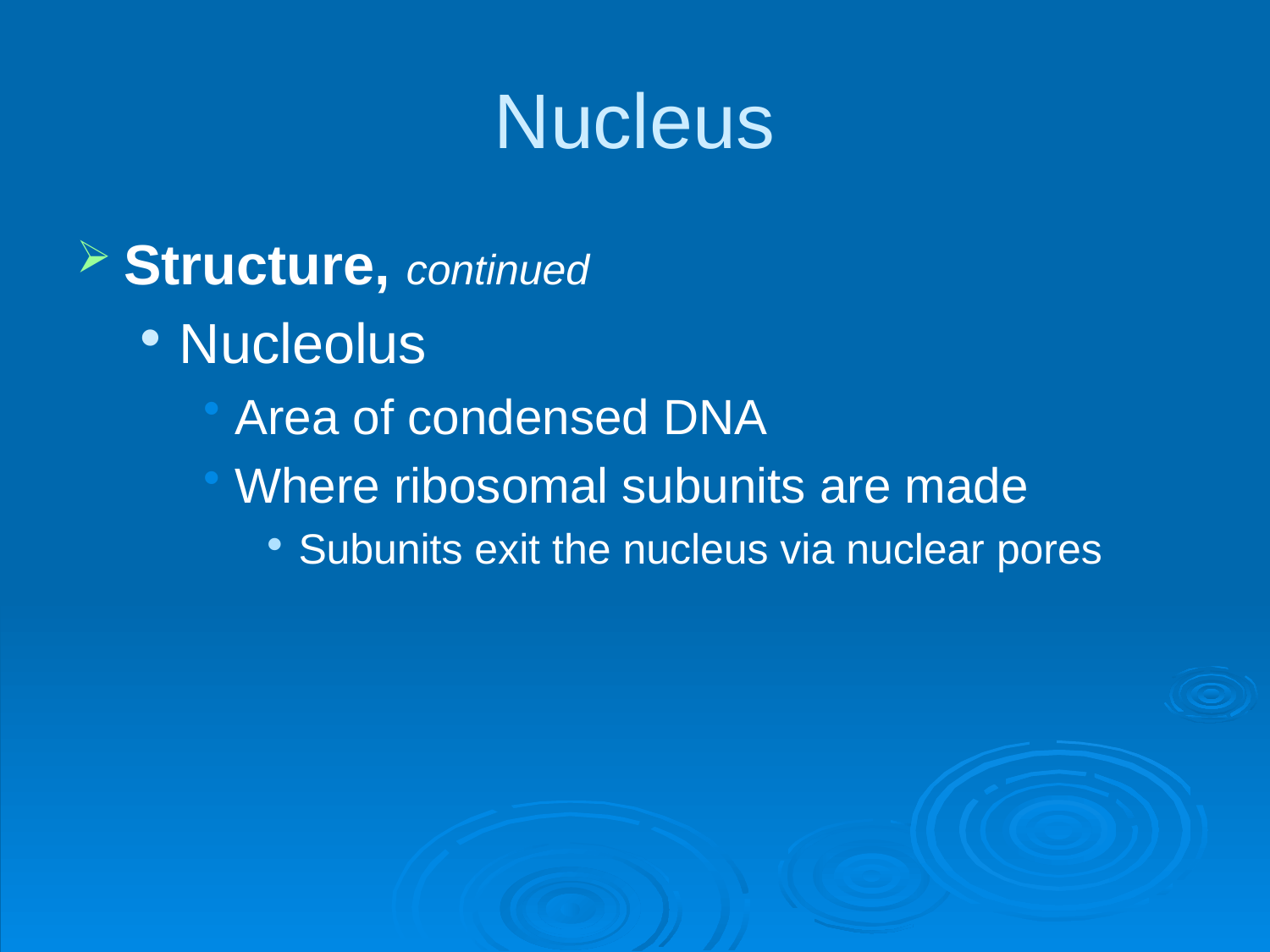

# Nucleus
Structure, continued
Nucleolus
Area of condensed DNA
Where ribosomal subunits are made
Subunits exit the nucleus via nuclear pores